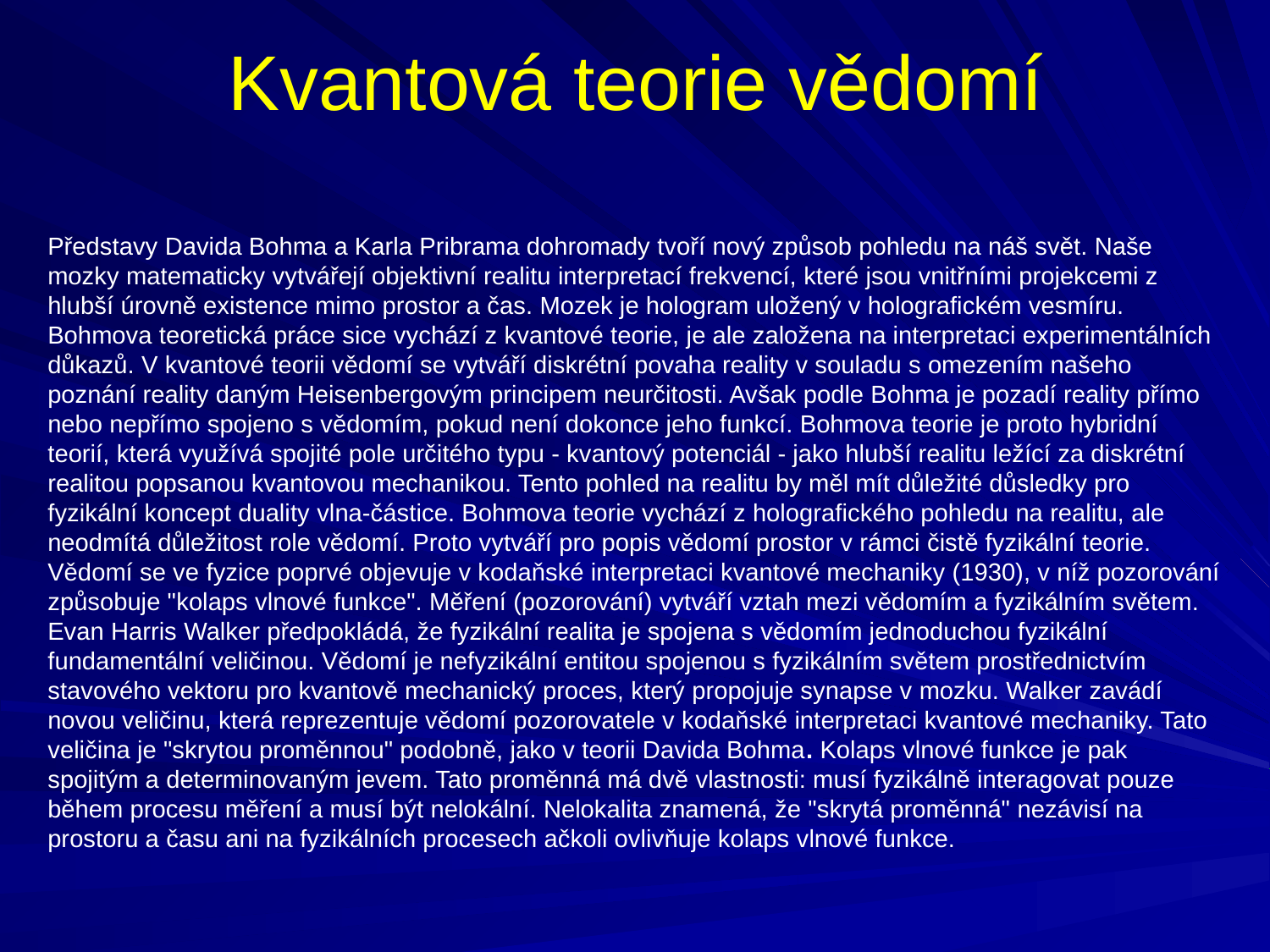

# Kvantová teorie vědomí
Představy Davida Bohma a Karla Pribrama dohromady tvoří nový způsob pohledu na náš svět. Naše mozky matematicky vytvářejí objektivní realitu interpretací frekvencí, které jsou vnitřními projekcemi z hlubší úrovně existence mimo prostor a čas. Mozek je hologram uložený v holografickém vesmíru.
Bohmova teoretická práce sice vychází z kvantové teorie, je ale založena na interpretaci experimentálních důkazů. V kvantové teorii vědomí se vytváří diskrétní povaha reality v souladu s omezením našeho poznání reality daným Heisenbergovým principem neurčitosti. Avšak podle Bohma je pozadí reality přímo nebo nepřímo spojeno s vědomím, pokud není dokonce jeho funkcí. Bohmova teorie je proto hybridní teorií, která využívá spojité pole určitého typu - kvantový potenciál - jako hlubší realitu ležící za diskrétní realitou popsanou kvantovou mechanikou. Tento pohled na realitu by měl mít důležité důsledky pro fyzikální koncept duality vlna-částice. Bohmova teorie vychází z holografického pohledu na realitu, ale neodmítá důležitost role vědomí. Proto vytváří pro popis vědomí prostor v rámci čistě fyzikální teorie.
Vědomí se ve fyzice poprvé objevuje v kodaňské interpretaci kvantové mechaniky (1930), v níž pozorování způsobuje "kolaps vlnové funkce". Měření (pozorování) vytváří vztah mezi vědomím a fyzikálním světem. Evan Harris Walker předpokládá, že fyzikální realita je spojena s vědomím jednoduchou fyzikální fundamentální veličinou. Vědomí je nefyzikální entitou spojenou s fyzikálním světem prostřednictvím stavového vektoru pro kvantově mechanický proces, který propojuje synapse v mozku. Walker zavádí novou veličinu, která reprezentuje vědomí pozorovatele v kodaňské interpretaci kvantové mechaniky. Tato veličina je "skrytou proměnnou" podobně, jako v teorii Davida Bohma. Kolaps vlnové funkce je pak spojitým a determinovaným jevem. Tato proměnná má dvě vlastnosti: musí fyzikálně interagovat pouze během procesu měření a musí být nelokální. Nelokalita znamená, že "skrytá proměnná" nezávisí na prostoru a času ani na fyzikálních procesech ačkoli ovlivňuje kolaps vlnové funkce.